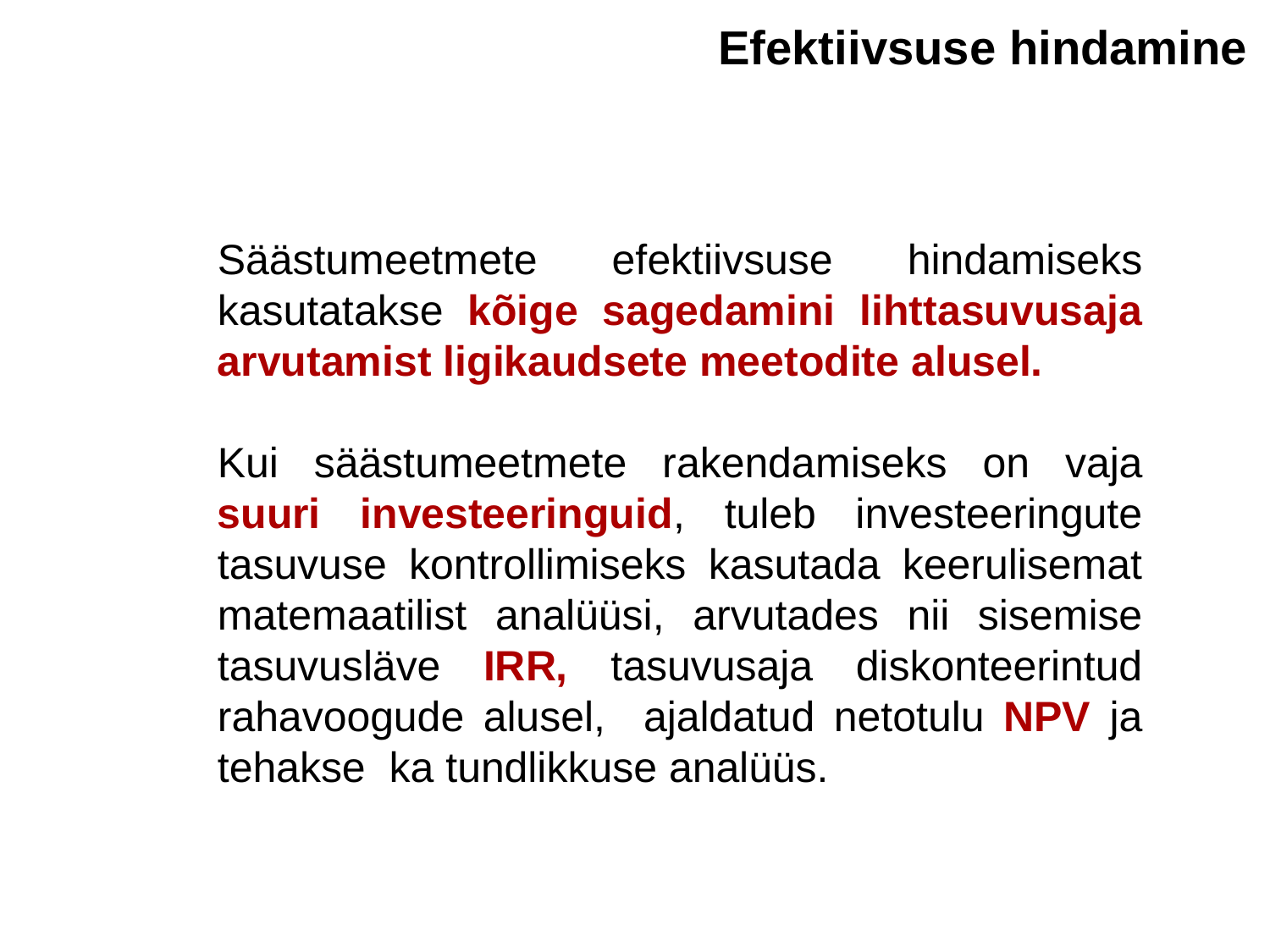

Efektiivsuse hindamine
Säästumeetmete efektiivsuse hindamiseks kasutatakse kõige sagedamini lihttasuvusaja arvutamist ligikaudsete meetodite alusel.

Kui säästumeetmete rakenda­miseks on vaja suuri investeeringuid, tuleb investeeringute tasuvuse kontrollimiseks kasutada keerulisemat mate­maatilist analüüsi, arvutades nii sisemise tasuvusläve IRR, tasuvusaja diskonteerintud rahavoogude alusel,  ajaldatud netotulu NPV ja tehakse  ka tundlikkuse analüüs.